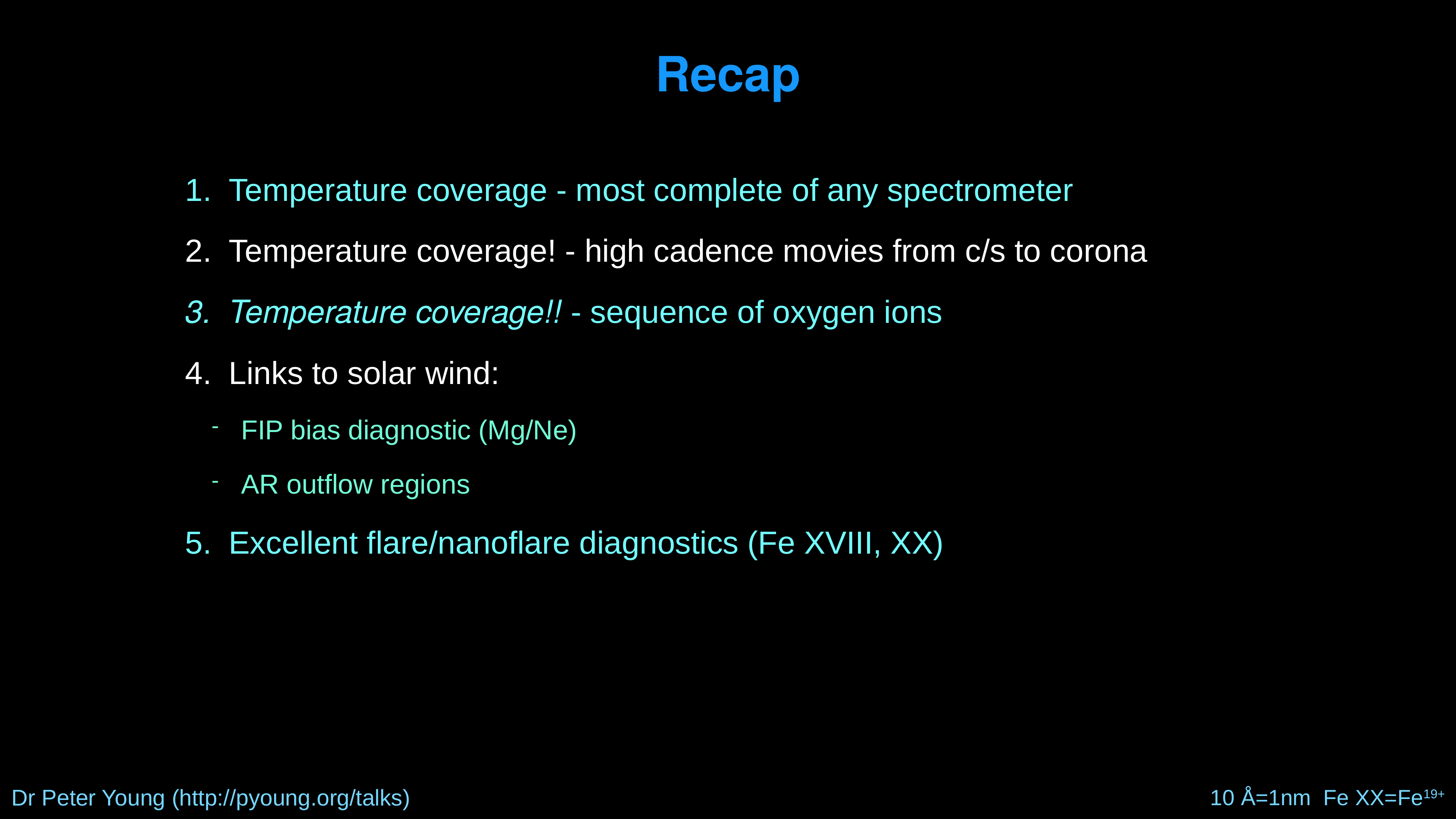

# Recap
Temperature coverage - most complete of any spectrometer
Temperature coverage! - high cadence movies from c/s to corona
Temperature coverage!! - sequence of oxygen ions
Links to solar wind:
FIP bias diagnostic (Mg/Ne)
AR outflow regions
Excellent flare/nanoflare diagnostics (Fe XVIII, XX)